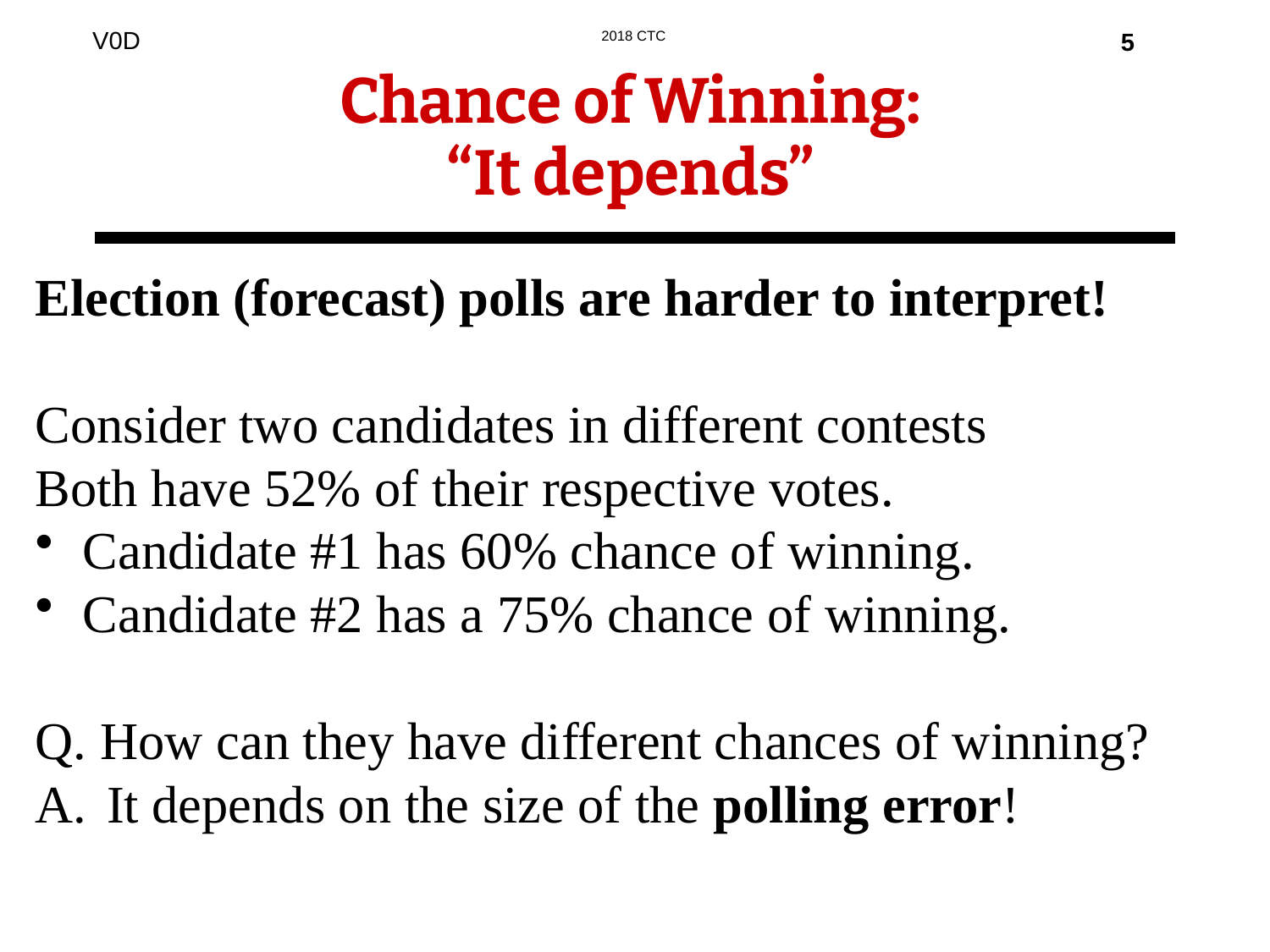

5
# Chance of Winning: “It depends”

Election (forecast) polls are harder to interpret!

Consider two candidates in different contests
Both have 52% of their respective votes.
Candidate #1 has 60% chance of winning.
Candidate #2 has a 75% chance of winning.

Q. How can they have different chances of winning?
It depends on the size of the polling error!